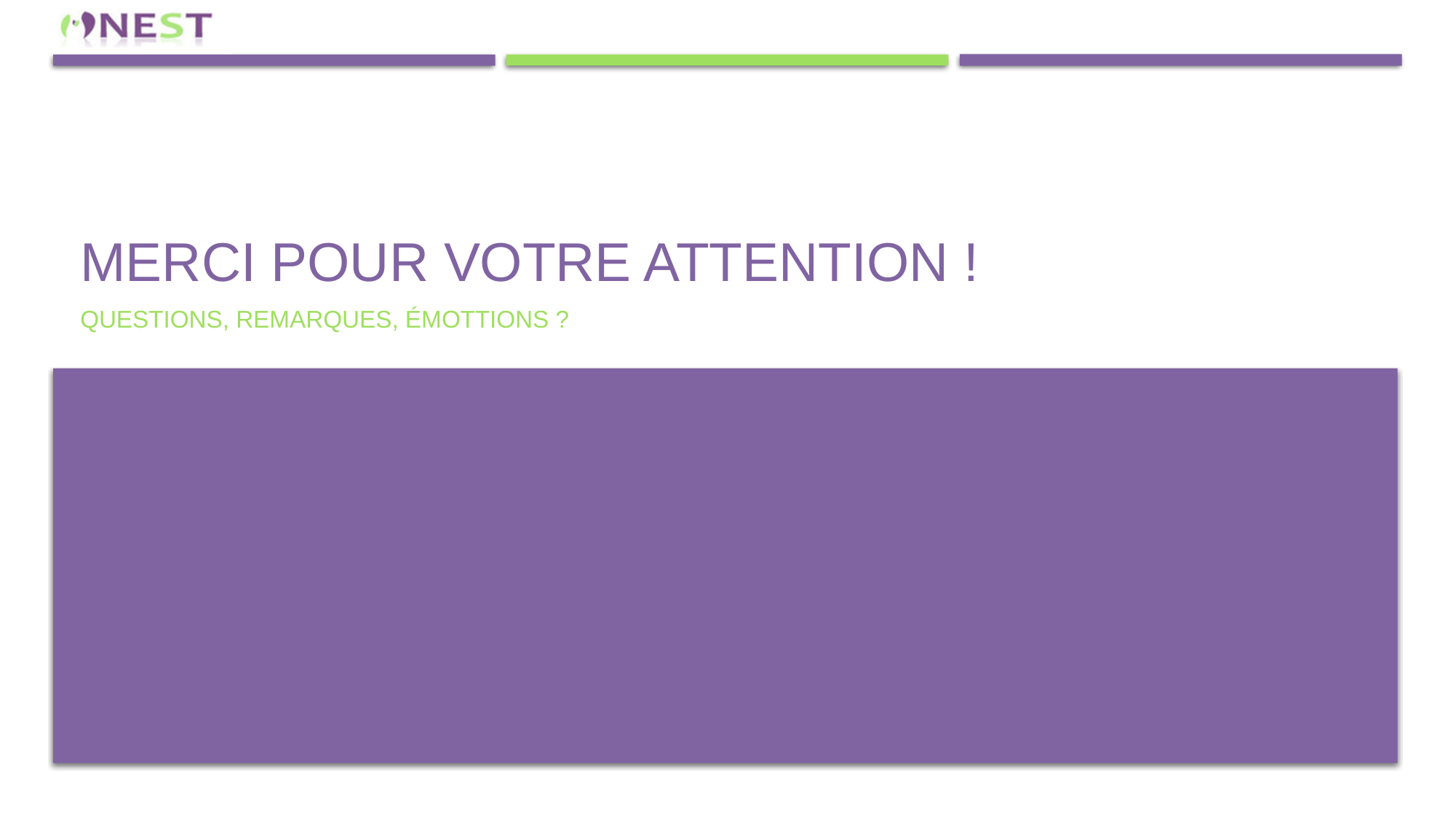

# Merci pour votre attention !
Questions, Remarques, émottions ?